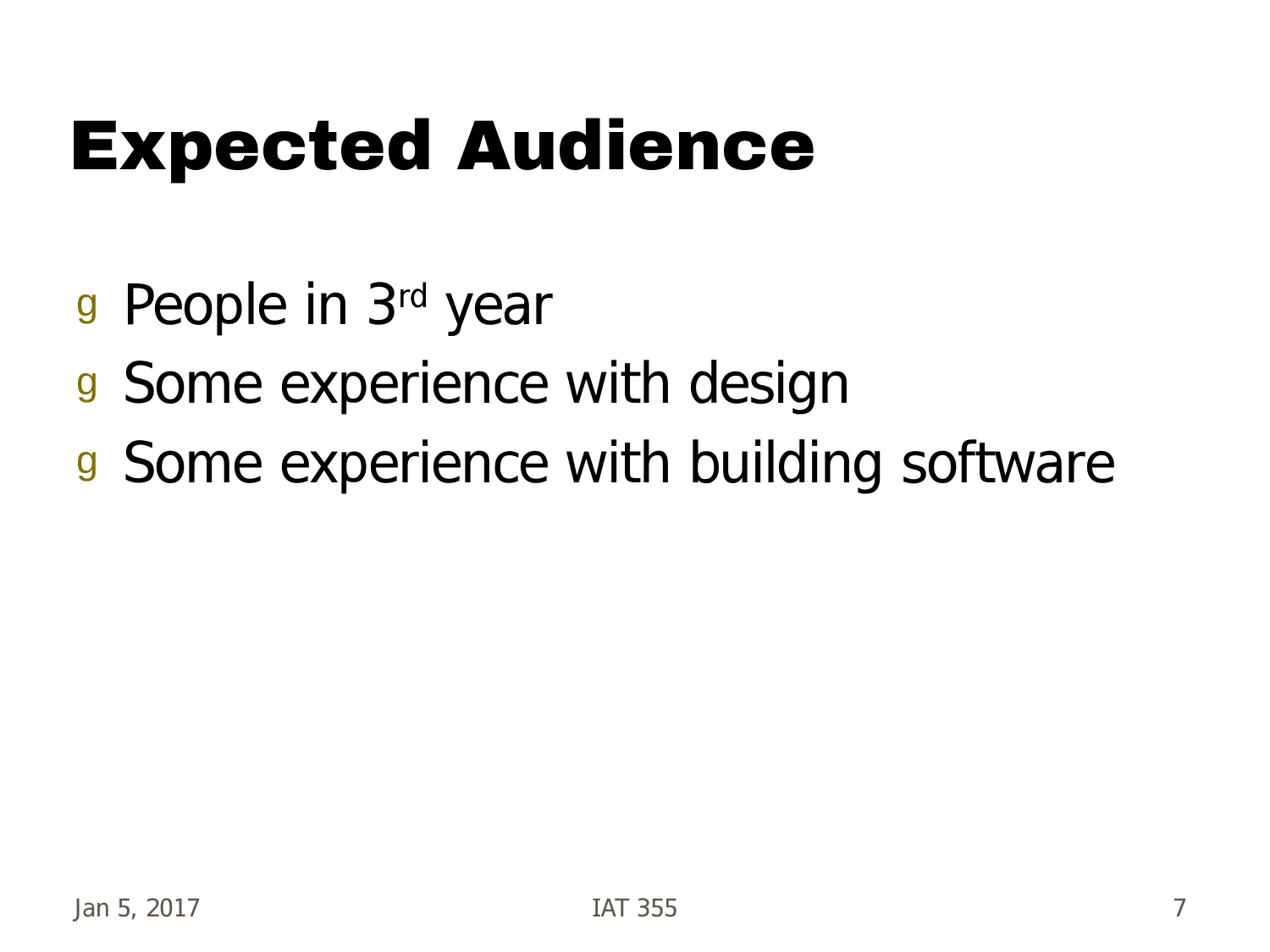

# Expected Audience
People in 3rd year
Some experience with design
Some experience with building software
Jan 5, 2017
IAT 355
7